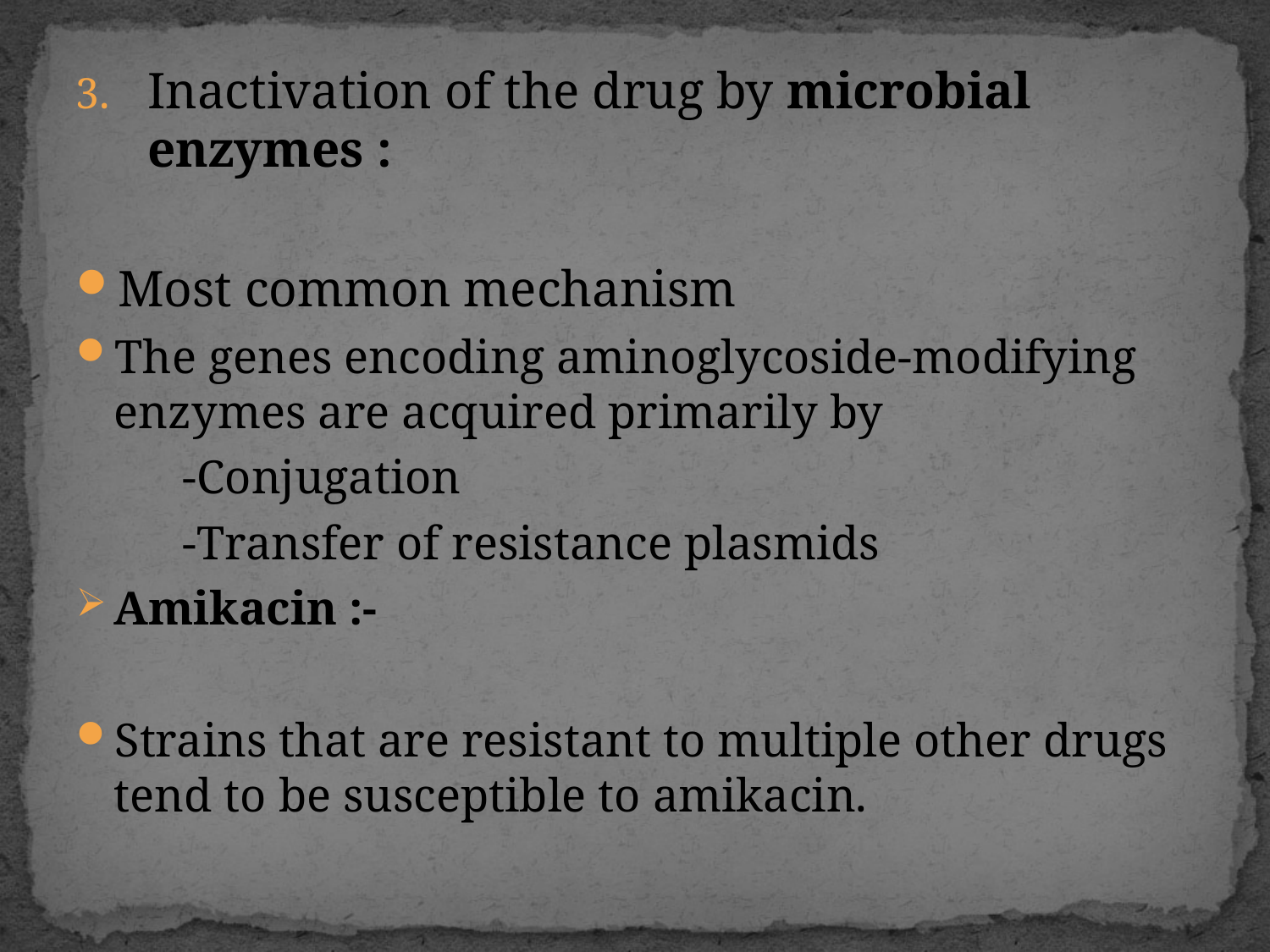

Inactivation of the drug by microbial enzymes :

Most common mechanism
The genes encoding aminoglycoside-modifying enzymes are acquired primarily by
         -Conjugation
         -Transfer of resistance plasmids
Amikacin :-

Strains that are resistant to multiple other drugs tend to be susceptible to amikacin.